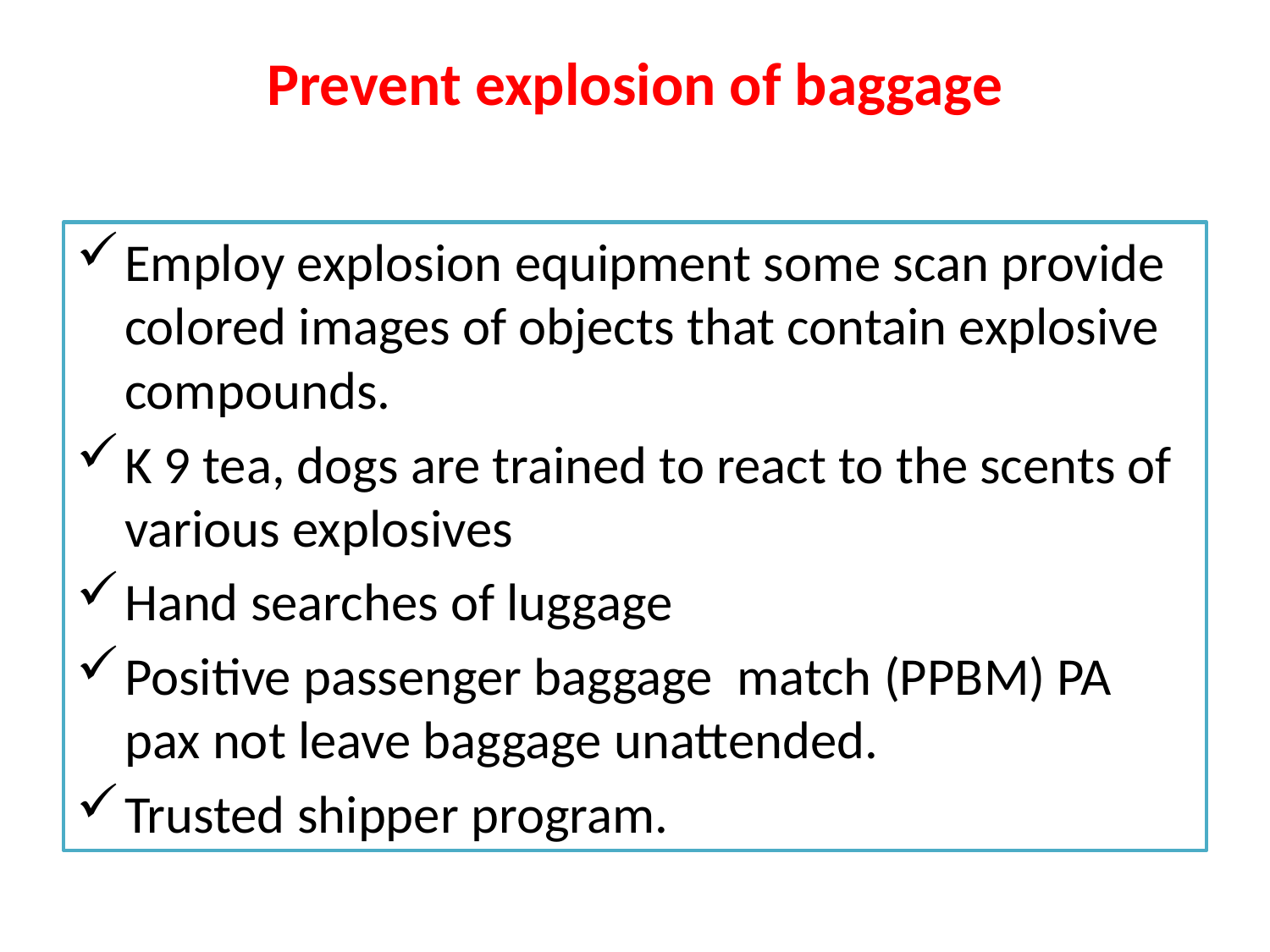

# Prevent explosion of baggage
Employ explosion equipment some scan provide colored images of objects that contain explosive compounds.
K 9 tea, dogs are trained to react to the scents of various explosives
Hand searches of luggage
Positive passenger baggage  match (PPBM) PA pax not leave baggage unattended.
Trusted shipper program.